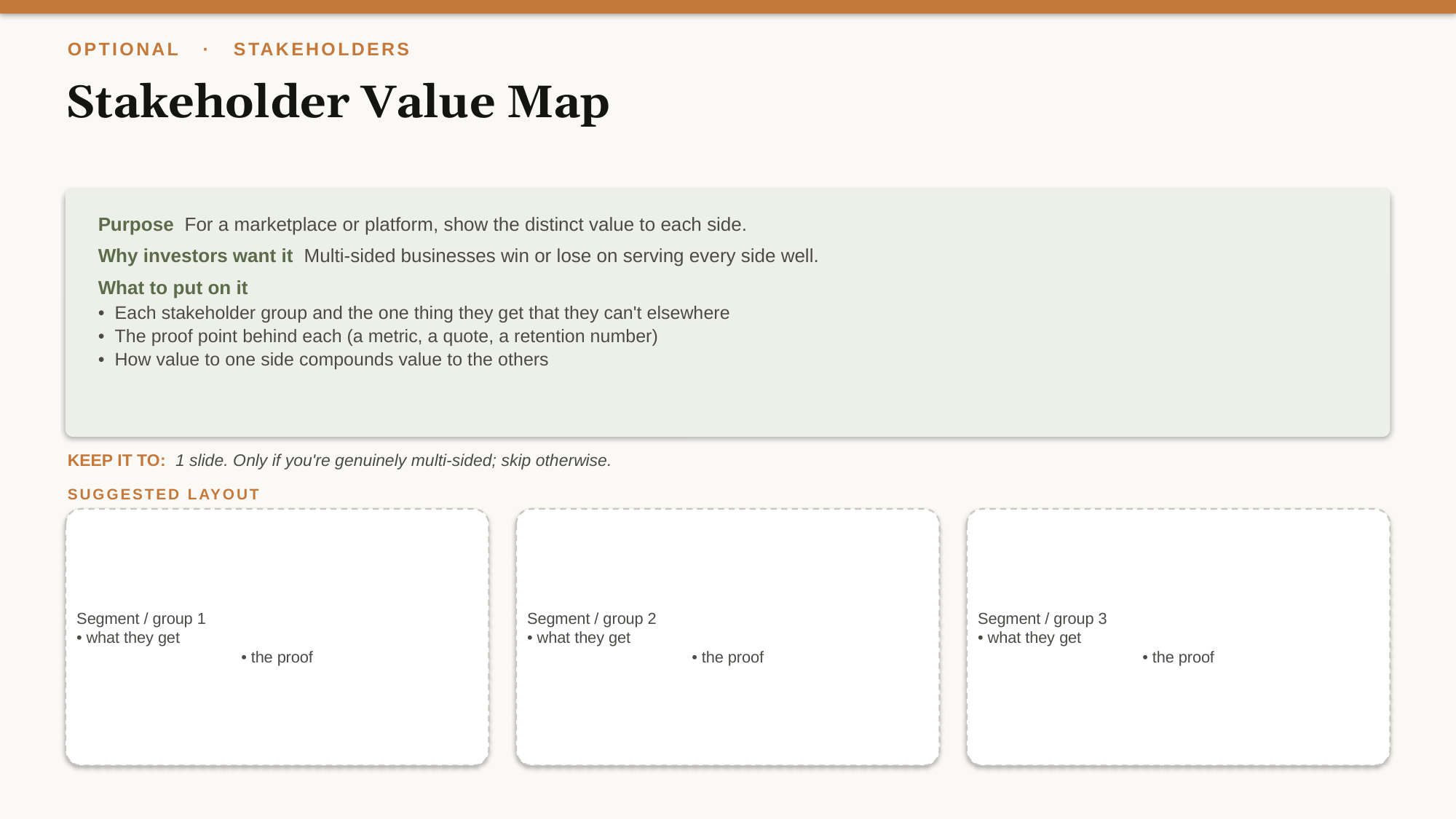

OPTIONAL   ·   STAKEHOLDERS
Stakeholder Value Map
Purpose  For a marketplace or platform, show the distinct value to each side.
Why investors want it  Multi-sided businesses win or lose on serving every side well.
What to put on it
•  Each stakeholder group and the one thing they get that they can't elsewhere
•  The proof point behind each (a metric, a quote, a retention number)
•  How value to one side compounds value to the others
KEEP IT TO:  1 slide. Only if you're genuinely multi-sided; skip otherwise.
SUGGESTED LAYOUT
Segment / group 1
• what they get
• the proof
Segment / group 2
• what they get
• the proof
Segment / group 3
• what they get
• the proof